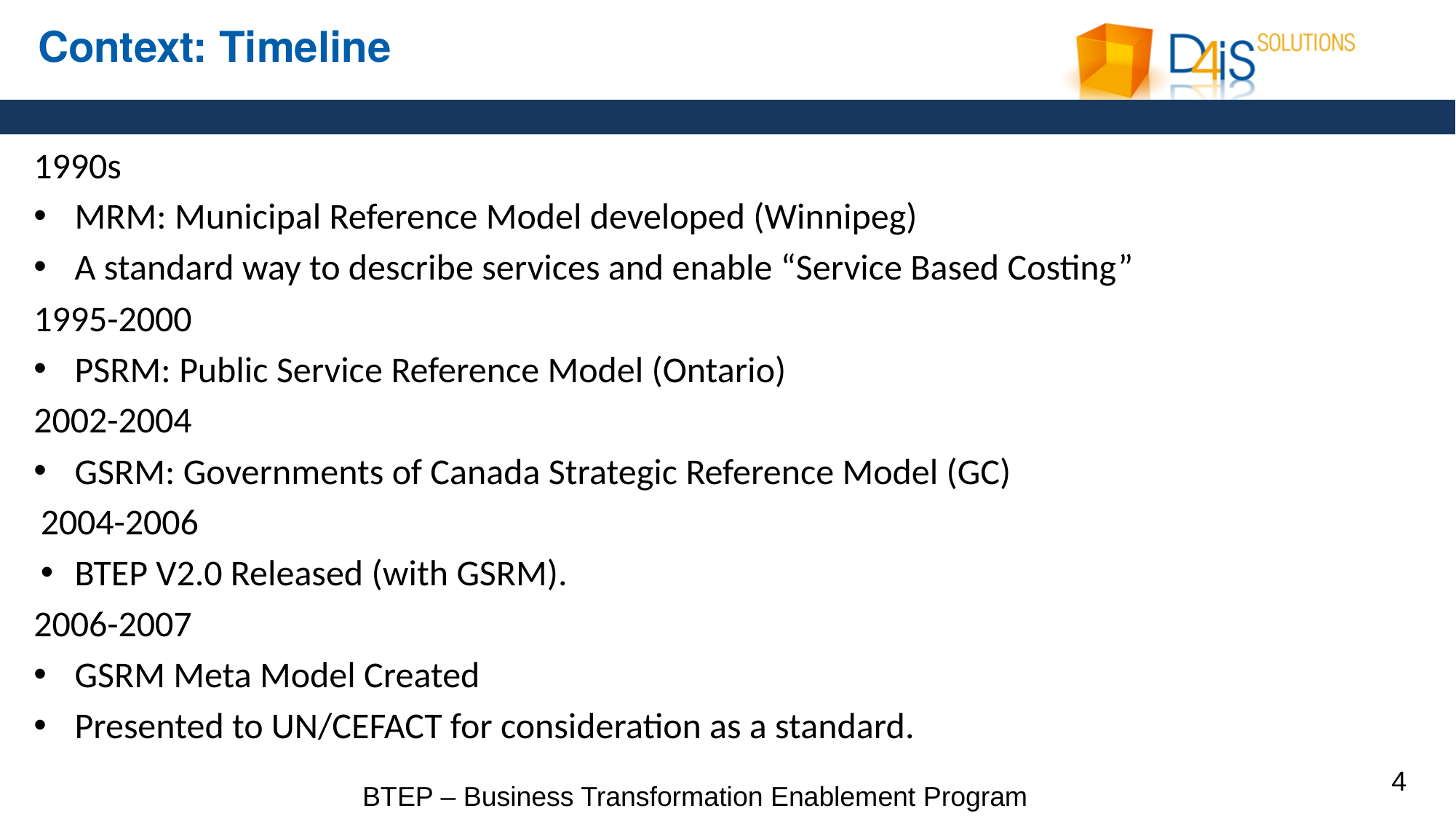

# Context: Timeline
1990s
MRM: Municipal Reference Model developed (Winnipeg)
A standard way to describe services and enable “Service Based Costing”
1995-2000
PSRM: Public Service Reference Model (Ontario)
2002-2004
GSRM: Governments of Canada Strategic Reference Model (GC)
2004-2006
BTEP V2.0 Released (with GSRM).
2006-2007
GSRM Meta Model Created
Presented to UN/CEFACT for consideration as a standard.
			BTEP – Business Transformation Enablement Program